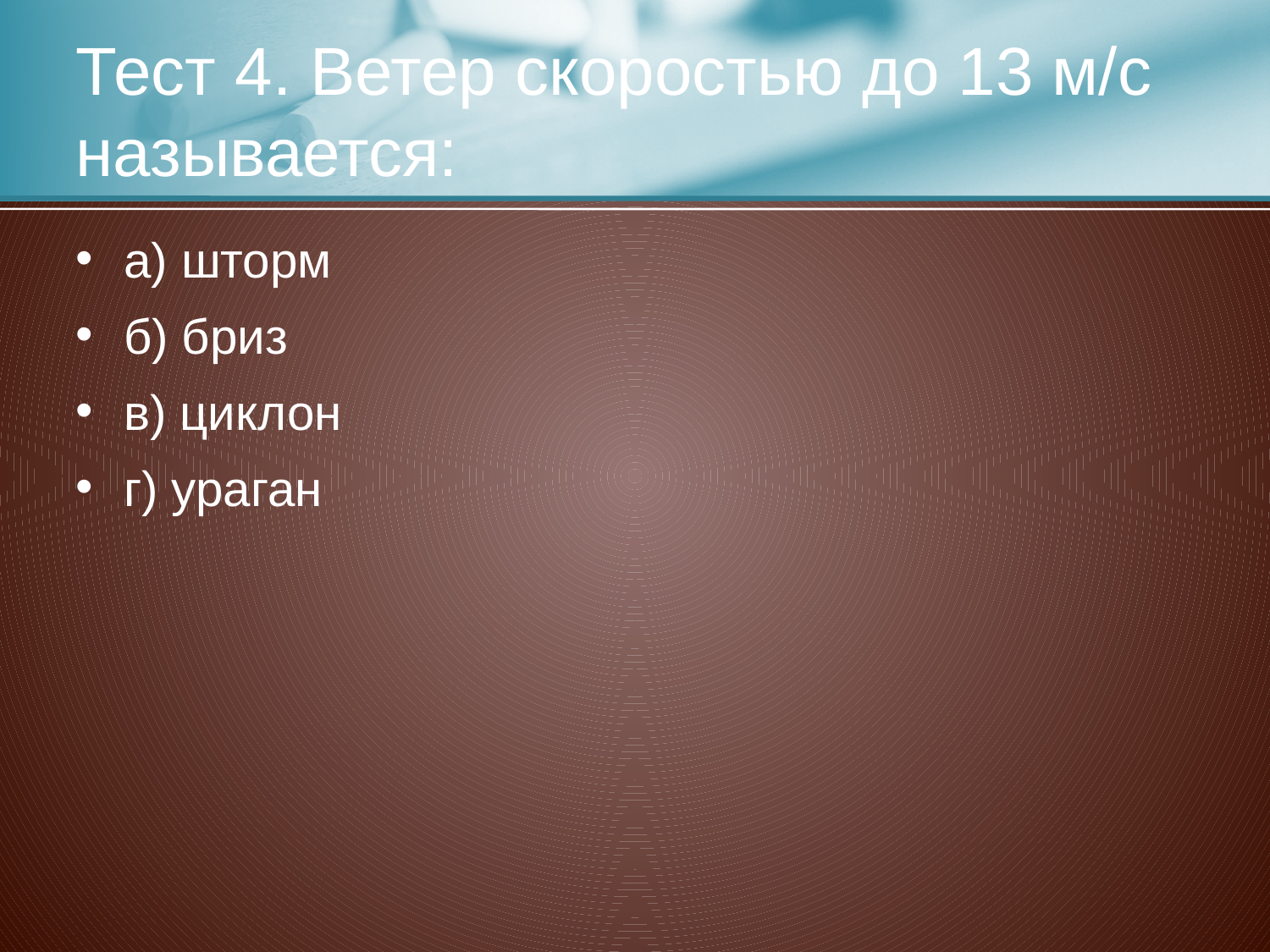

# Тест 4. Ветер скоростью до 13 м/с называется:
а) шторм
б) бриз
в) циклон
г) ураган